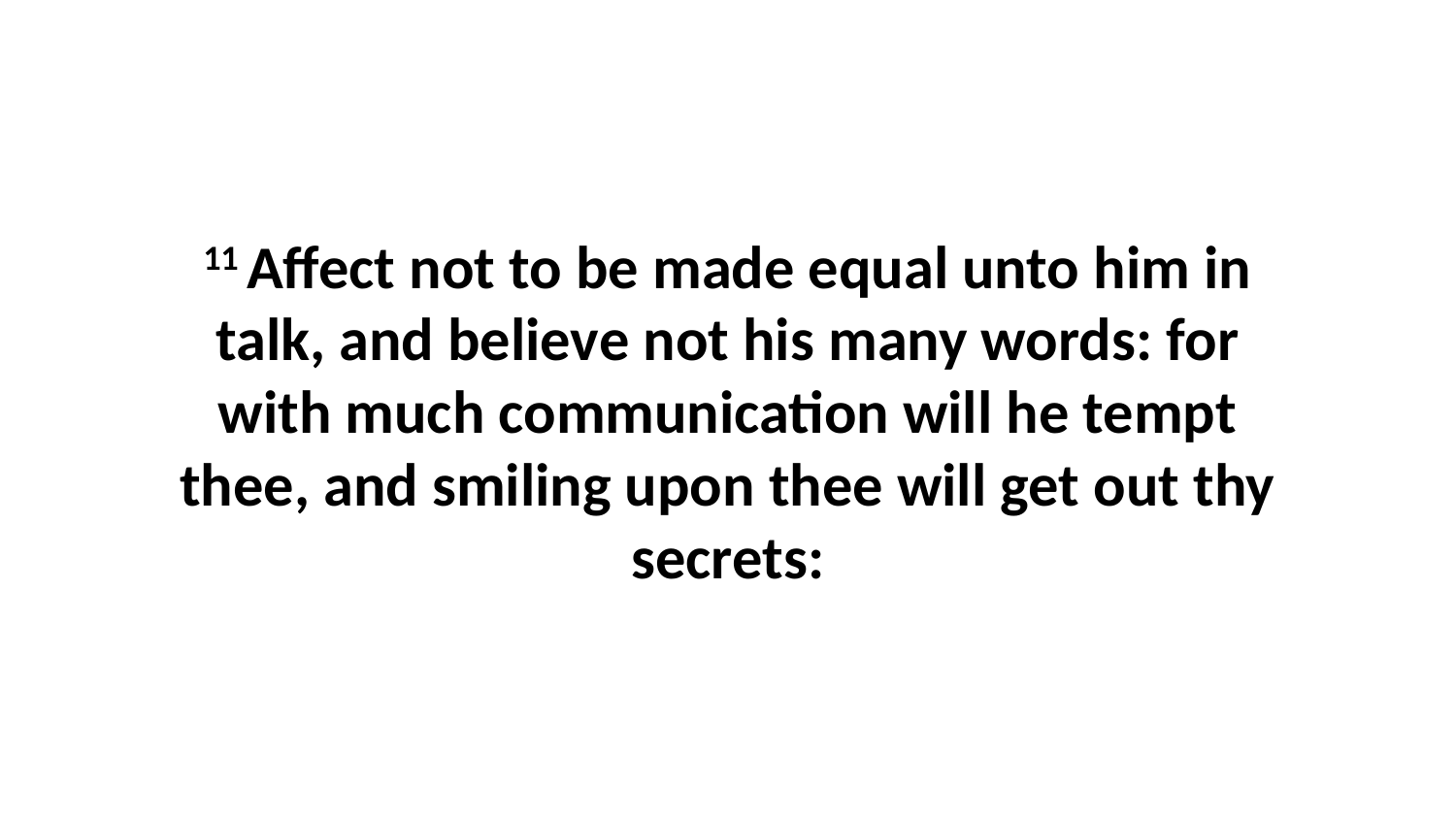

11 Affect not to be made equal unto him in talk, and believe not his many words: for with much communication will he tempt thee, and smiling upon thee will get out thy secrets: